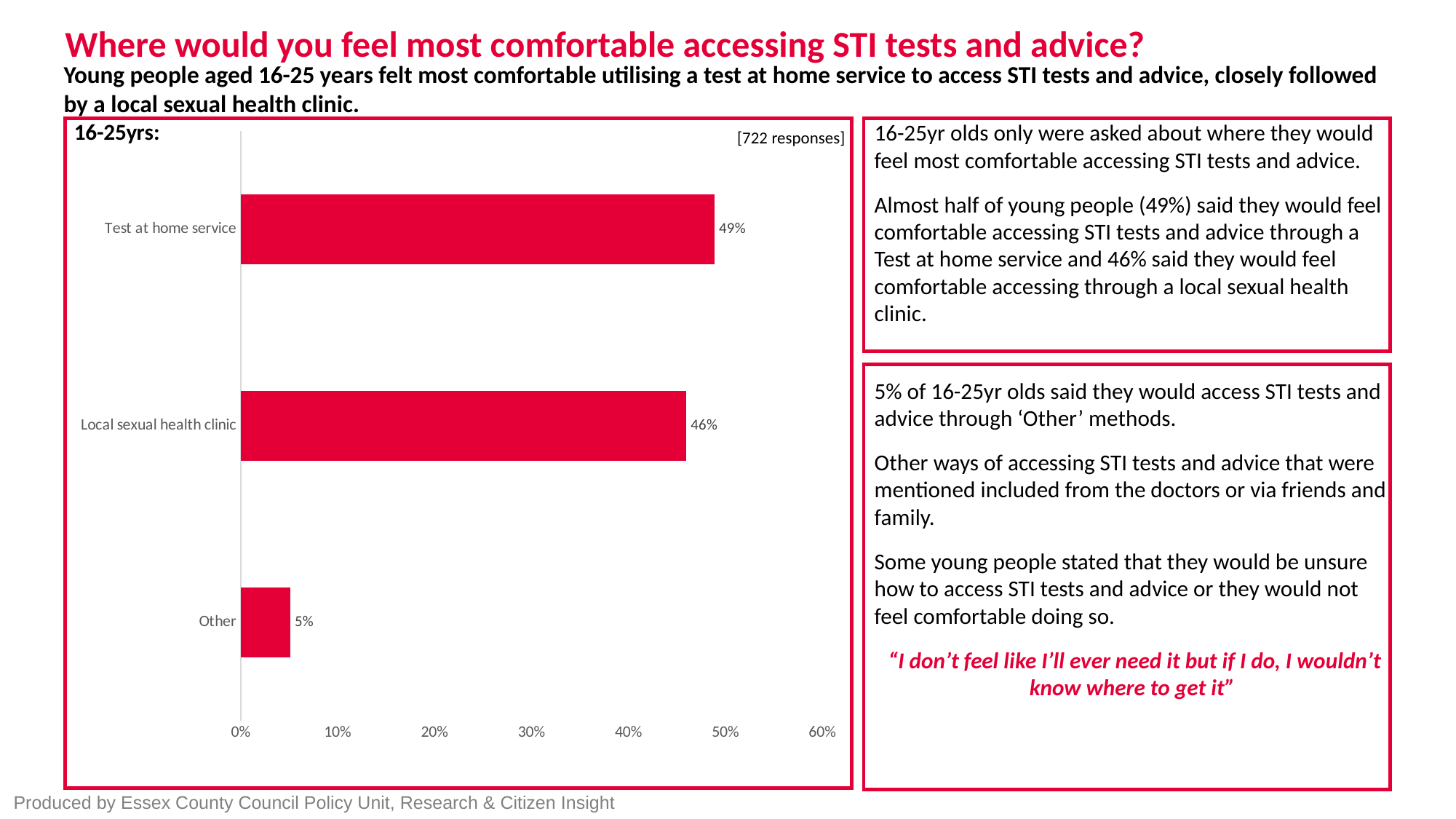

# Where would you feel most comfortable accessing STI tests and advice?
Young people aged 16-25 years felt most comfortable utilising a test at home service to access STI tests and advice, closely followed by a local sexual health clinic.

### Chart

| Category | Percent |
|---|---|
| Other | 0.0512 |
| Local sexual health clinic | 0.4598 |
| Test at home service | 0.4889 |
16-25yr olds only were asked about where they would feel most comfortable accessing STI tests and advice.
Almost half of young people (49%) said they would feel comfortable accessing STI tests and advice through a Test at home service and 46% said they would feel comfortable accessing through a local sexual health clinic.

[722 responses]

5% of 16-25yr olds said they would access STI tests and advice through ‘Other’ methods.
Other ways of accessing STI tests and advice that were mentioned included from the doctors or via friends and family.
Some young people stated that they would be unsure how to access STI tests and advice or they would not feel comfortable doing so.
 “I don’t feel like I’ll ever need it but if I do, I wouldn’t know where to get it”
Produced by Essex County Council Policy Unit, Research & Citizen Insight